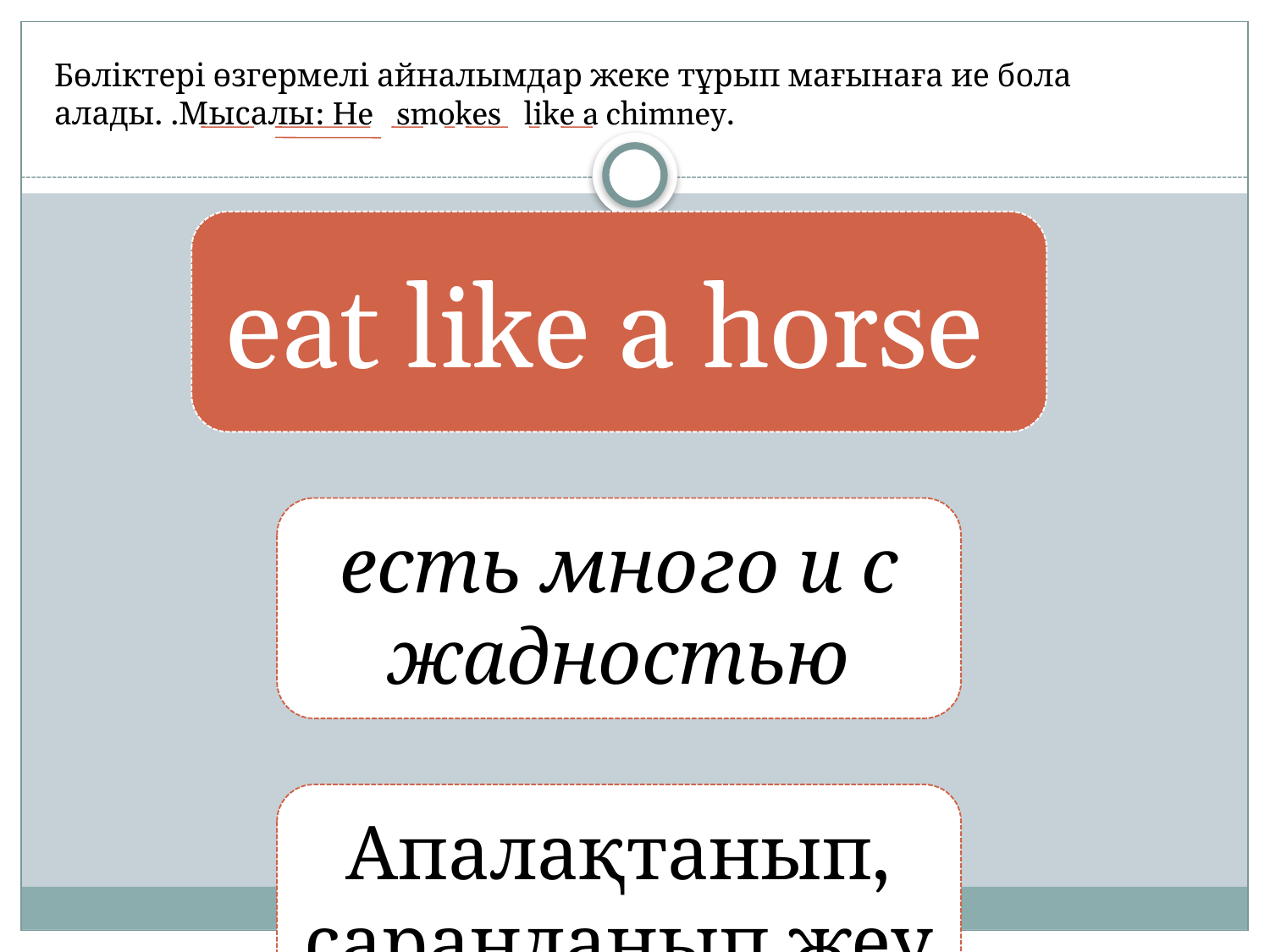

# Бөліктері өзгермелі айналымдар жеке тұрып мағынаға ие бола алады. .Мысалы: He   smokes   like a chimney.
eat like a horse
есть много и с жадностью